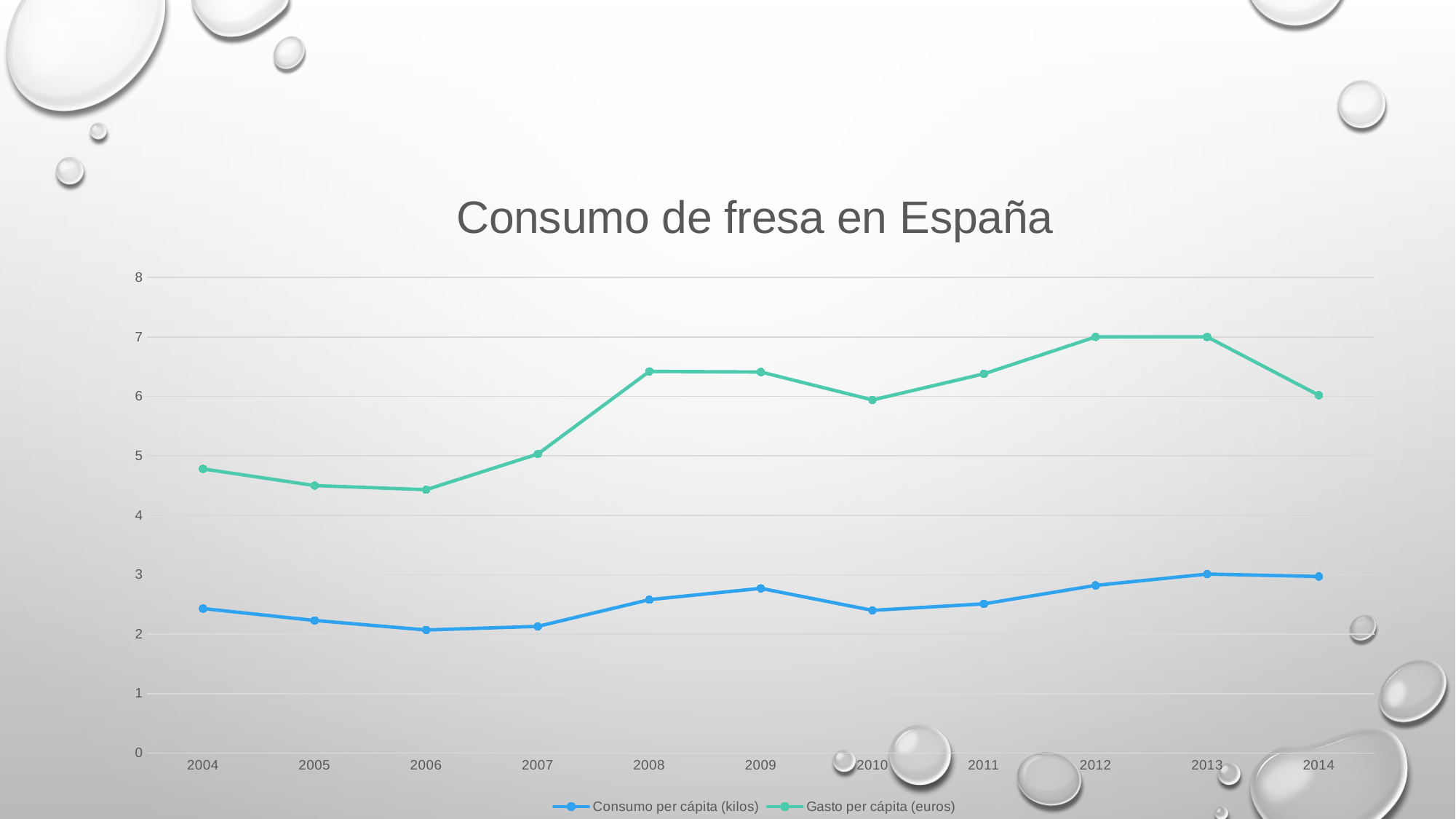

#

### Chart: Consumo de fresa en España

| Category | Consumo per cápita (kilos) | Gasto per cápita (euros) |
|---|---|---|
| 2004 | 2.43 | 4.78 |
| 2005 | 2.23 | 4.5 |
| 2006 | 2.07 | 4.43 |
| 2007 | 2.13 | 5.03 |
| 2008 | 2.58 | 6.42 |
| 2009 | 2.77 | 6.41 |
| 2010 | 2.4 | 5.94 |
| 2011 | 2.51 | 6.38 |
| 2012 | 2.82 | 7.0 |
| 2013 | 3.01 | 7.0 |
| 2014 | 2.97 | 6.02 |